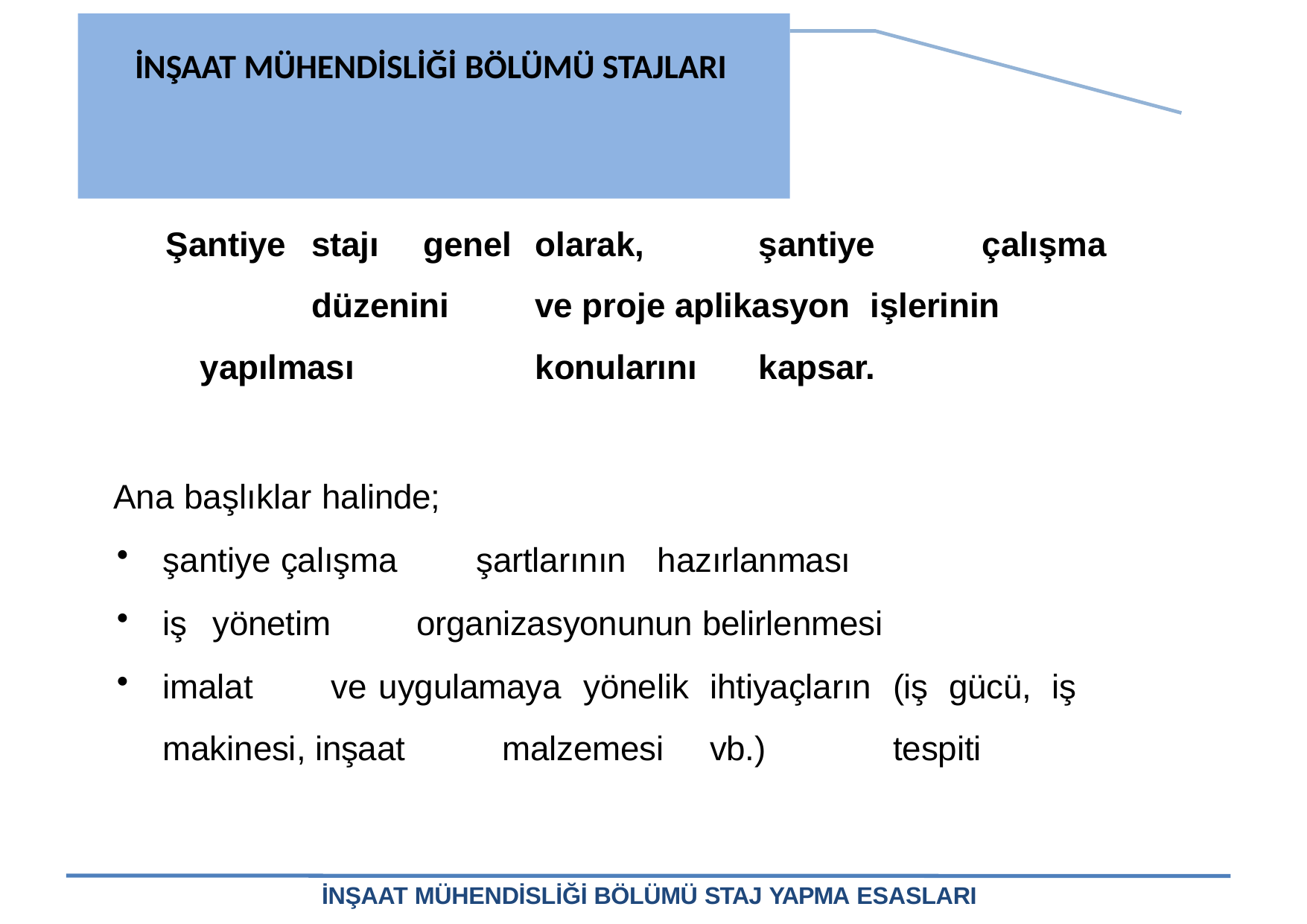

# İNŞAAT MÜHENDİSLİĞİ BÖLÜMÜ STAJLARI

ŞANTİYE STAJININ KONUSU
Şantiye	stajı	genel	olarak,		şantiye	çalışma	düzenini	ve proje aplikasyon	işlerinin	yapılması		konularını	kapsar.

Ana başlıklar halinde;
şantiye çalışma	şartlarının	hazırlanması
iş	yönetim	organizasyonunun belirlenmesi
imalat	 ve	uygulamaya		yönelik	ihtiyaçların	(iş	gücü,	iş	makinesi, inşaat	malzemesi	vb.)	tespiti
İNŞAAT MÜHENDİSLİĞİ BÖLÜMÜ STAJ YAPMA ESASLARI